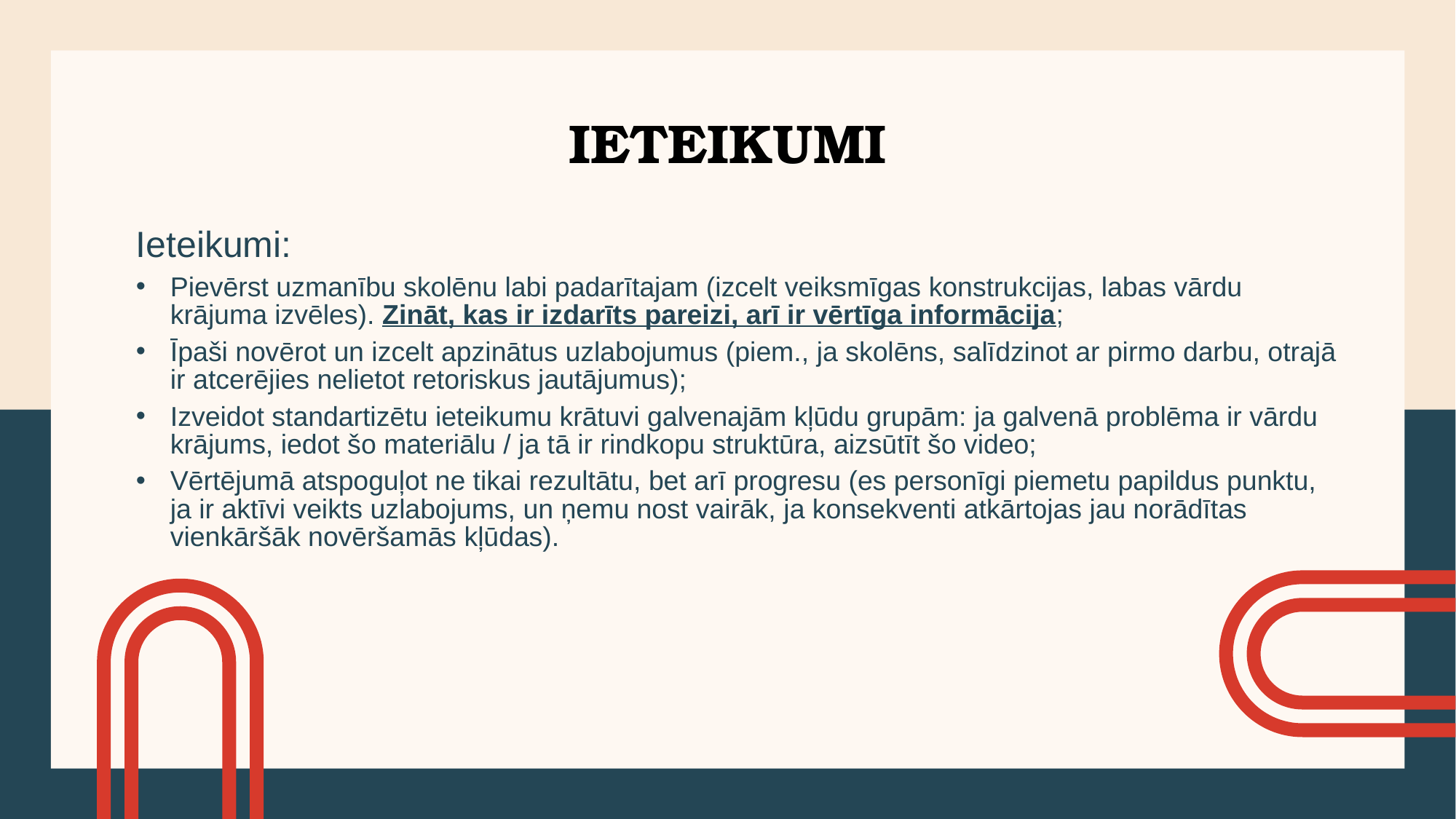

# IETEIKUMI
Ieteikumi:
Pievērst uzmanību skolēnu labi padarītajam (izcelt veiksmīgas konstrukcijas, labas vārdu krājuma izvēles). Zināt, kas ir izdarīts pareizi, arī ir vērtīga informācija;
Īpaši novērot un izcelt apzinātus uzlabojumus (piem., ja skolēns, salīdzinot ar pirmo darbu, otrajā ir atcerējies nelietot retoriskus jautājumus);
Izveidot standartizētu ieteikumu krātuvi galvenajām kļūdu grupām: ja galvenā problēma ir vārdu krājums, iedot šo materiālu / ja tā ir rindkopu struktūra, aizsūtīt šo video;
Vērtējumā atspoguļot ne tikai rezultātu, bet arī progresu (es personīgi piemetu papildus punktu, ja ir aktīvi veikts uzlabojums, un ņemu nost vairāk, ja konsekventi atkārtojas jau norādītas vienkāršāk novēršamās kļūdas).